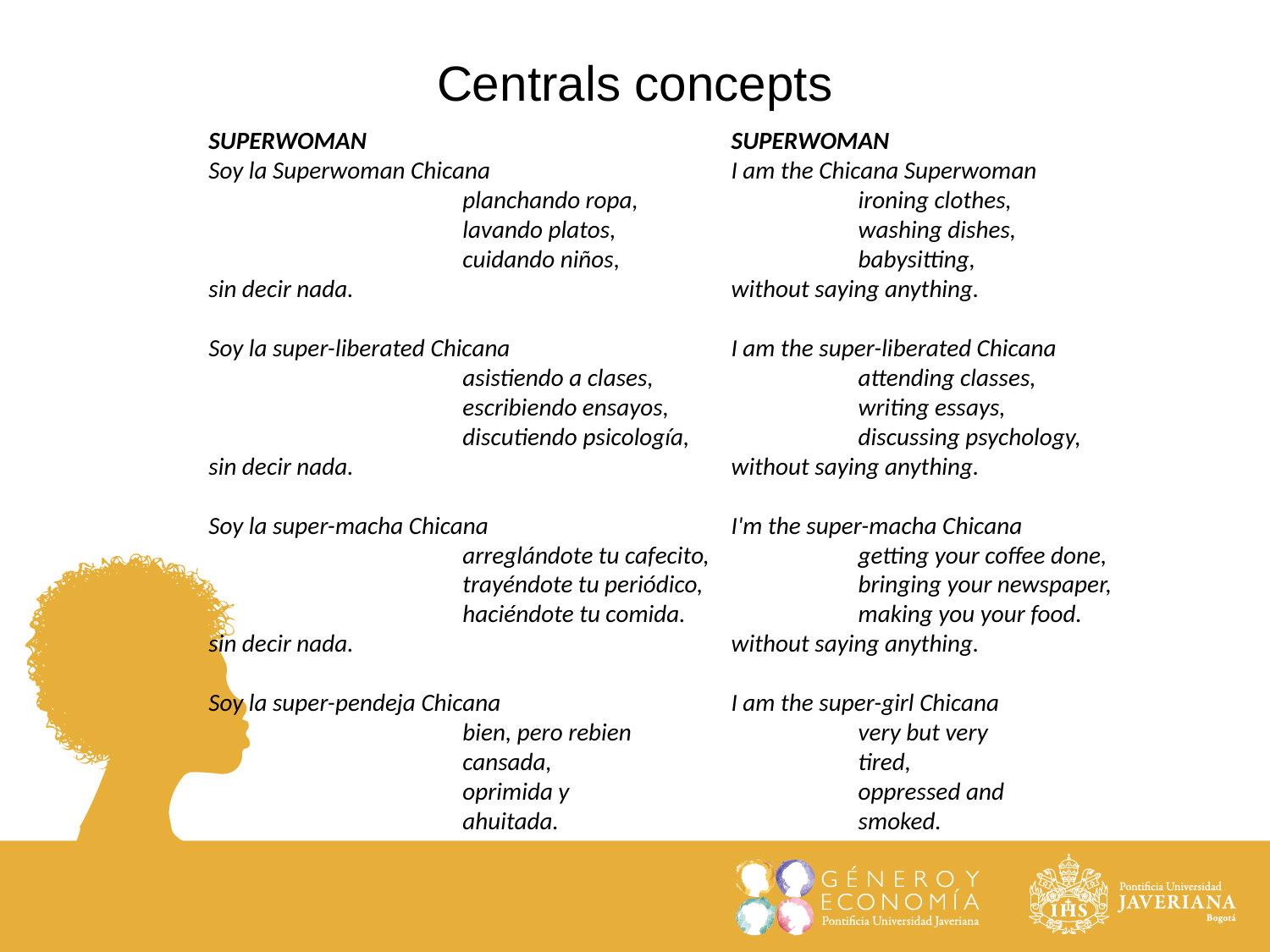

Centrals concepts
SUPERWOMAN
I am the Chicana Superwoman
	ironing clothes,
	washing dishes,
	babysitting,
without saying anything.
I am the super-liberated Chicana
	attending classes,
	writing essays,
	discussing psychology,
without saying anything.
I'm the super-macha Chicana
	getting your coffee done,
	bringing your newspaper,
	making you your food.
without saying anything.
I am the super-girl Chicana
	very but very
	tired,
	oppressed and
	smoked.
SUPERWOMAN
Soy la Superwoman Chicana
		planchando ropa,
		lavando platos,
		cuidando niños,
sin decir nada.

Soy la super-liberated Chicana
		asistiendo a clases,
		escribiendo ensayos,
		discutiendo psicología,
sin decir nada.

Soy la super-macha Chicana
		arreglándote tu cafecito,
		trayéndote tu periódico,
		haciéndote tu comida.
sin decir nada.

Soy la super-pendeja Chicana
		bien, pero rebien
		cansada,
		oprimida y
		ahuitada.